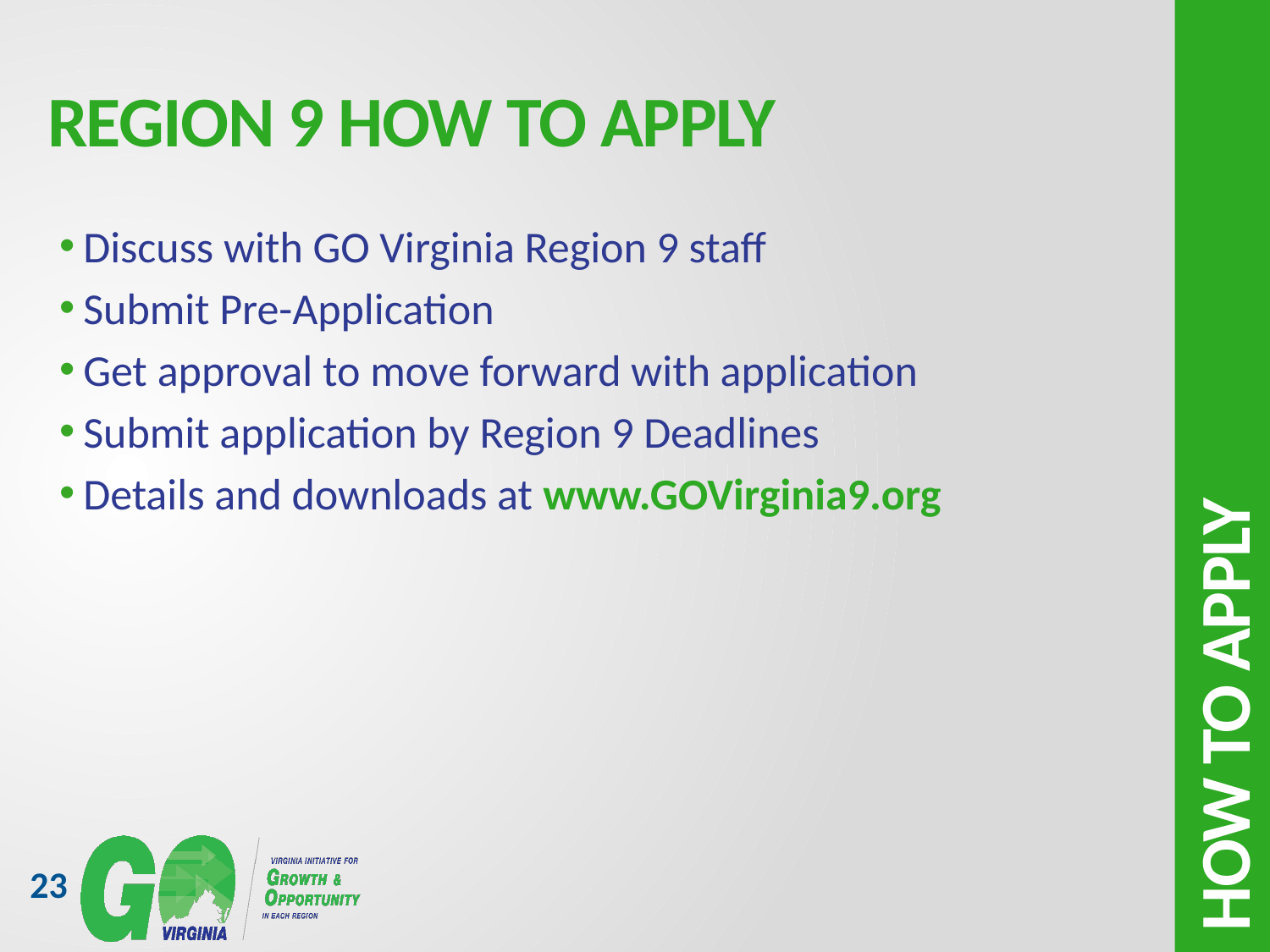

# REGION 9 how to apply
Discuss with GO Virginia Region 9 staff
Submit Pre-Application
Get approval to move forward with application
Submit application by Region 9 Deadlines
Details and downloads at www.GOVirginia9.org

How to apply